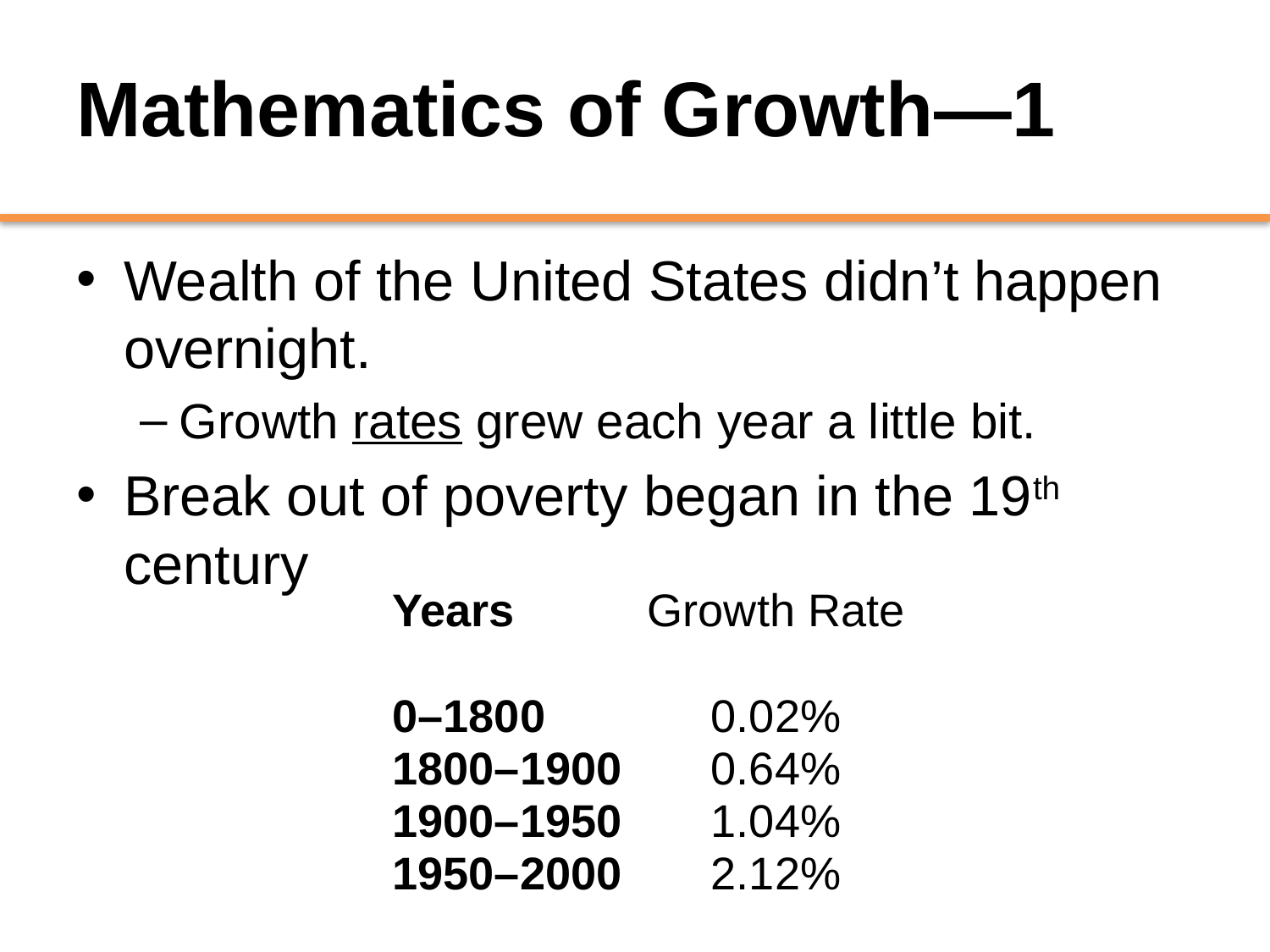

# Mathematics of Growth—1
Wealth of the United States didn’t happen overnight.
Growth rates grew each year a little bit.
Break out of poverty began in the 19th century
|  |  |
| --- | --- |
| Years | Growth Rate |
|  |  |
| 0–1800 | 0.02% |
| 1800–1900 | 0.64% |
| 1900–1950 | 1.04% |
| 1950–2000 | 2.12% |
|  |  |